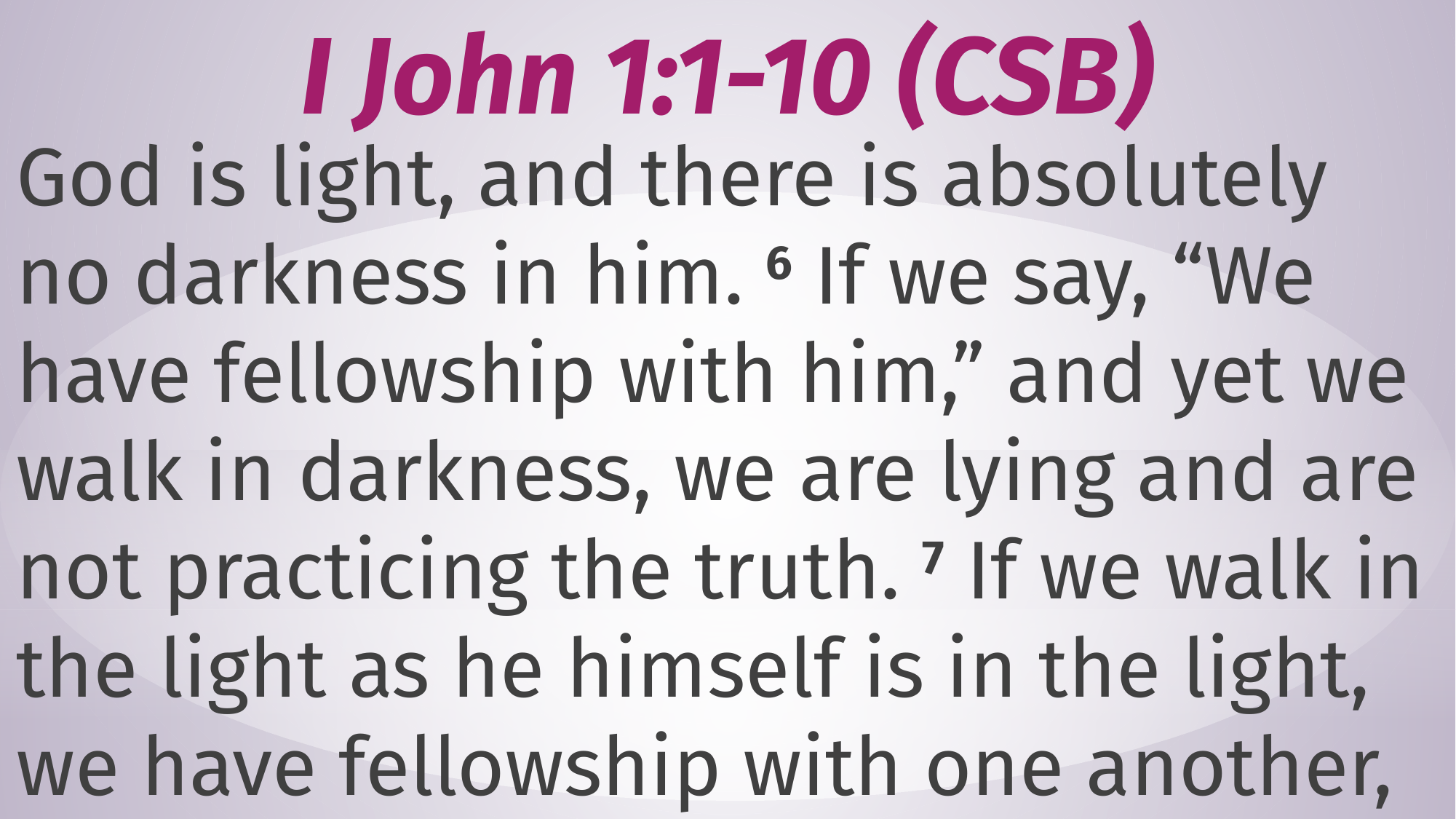

# I John 1:1-10 (CSB)
God is light, and there is absolutely no darkness in him. 6 If we say, “We have fellowship with him,” and yet we walk in darkness, we are lying and are not practicing the truth. 7 If we walk in the light as he himself is in the light, we have fellowship with one another,